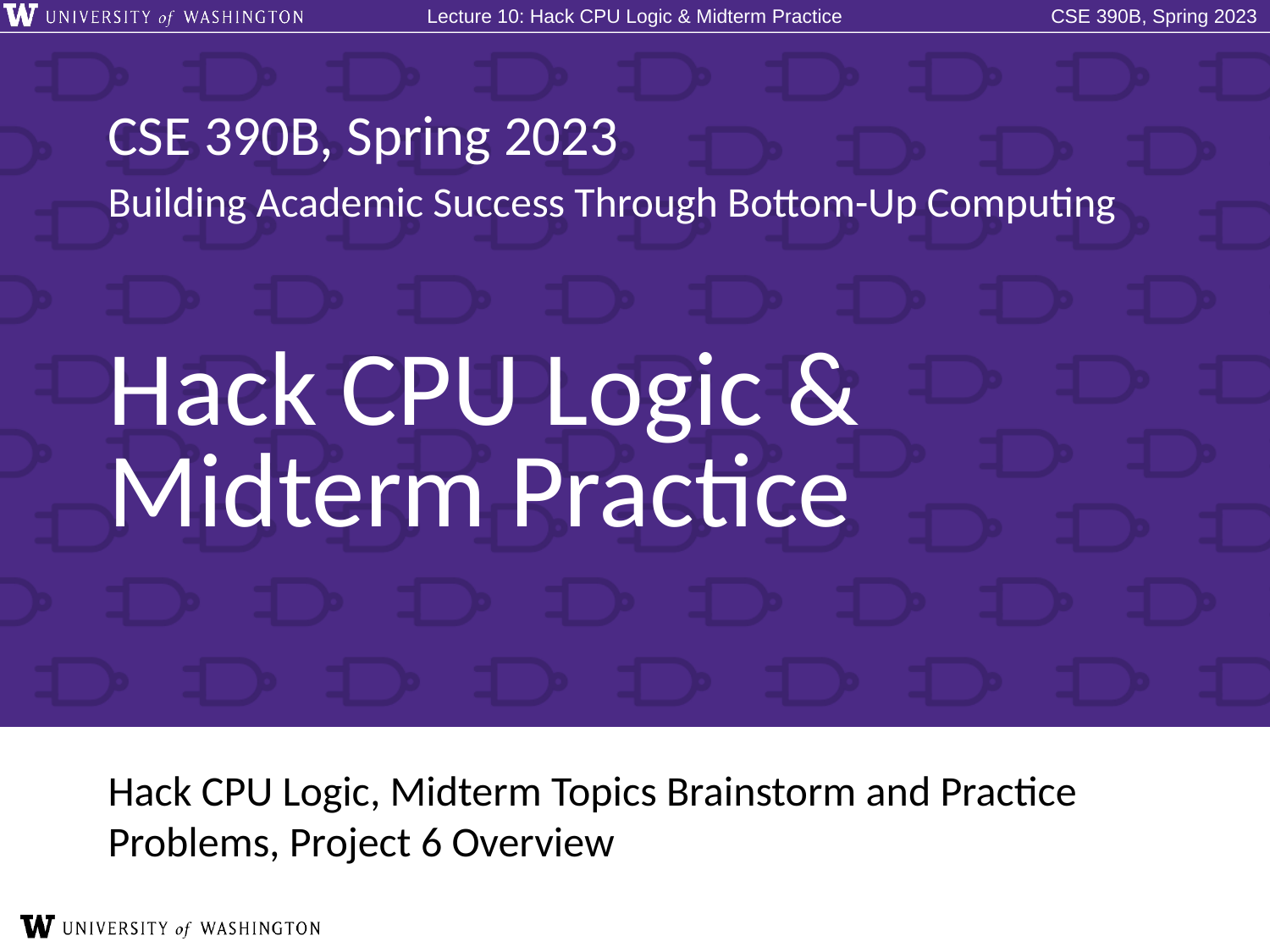

# Hack CPU Logic & Midterm Practice
Hack CPU Logic, Midterm Topics Brainstorm and Practice Problems, Project 6 Overview